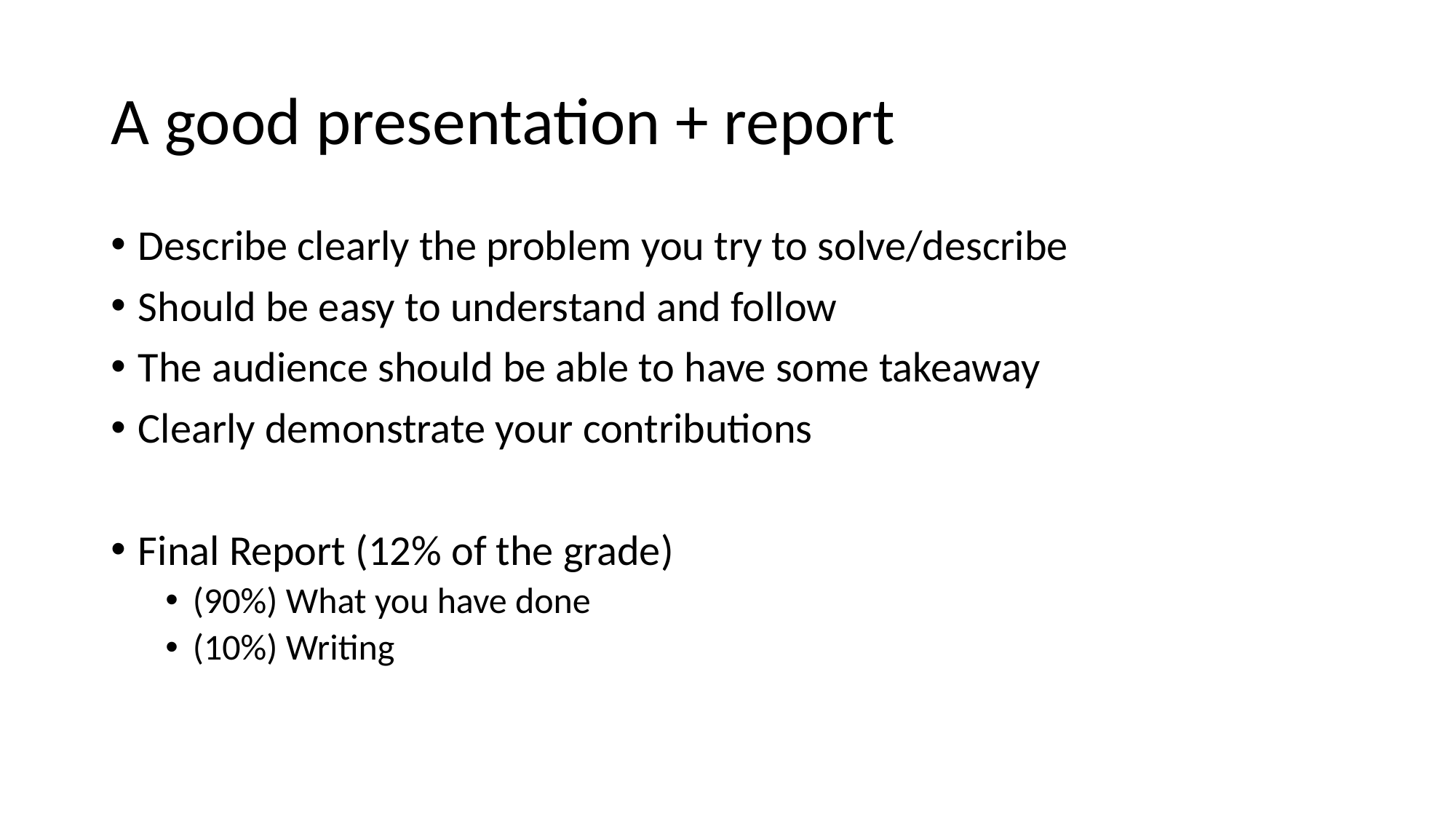

# A good presentation + report
Describe clearly the problem you try to solve/describe
Should be easy to understand and follow
The audience should be able to have some takeaway
Clearly demonstrate your contributions

Final Report (12% of the grade)
(90%) What you have done
(10%) Writing